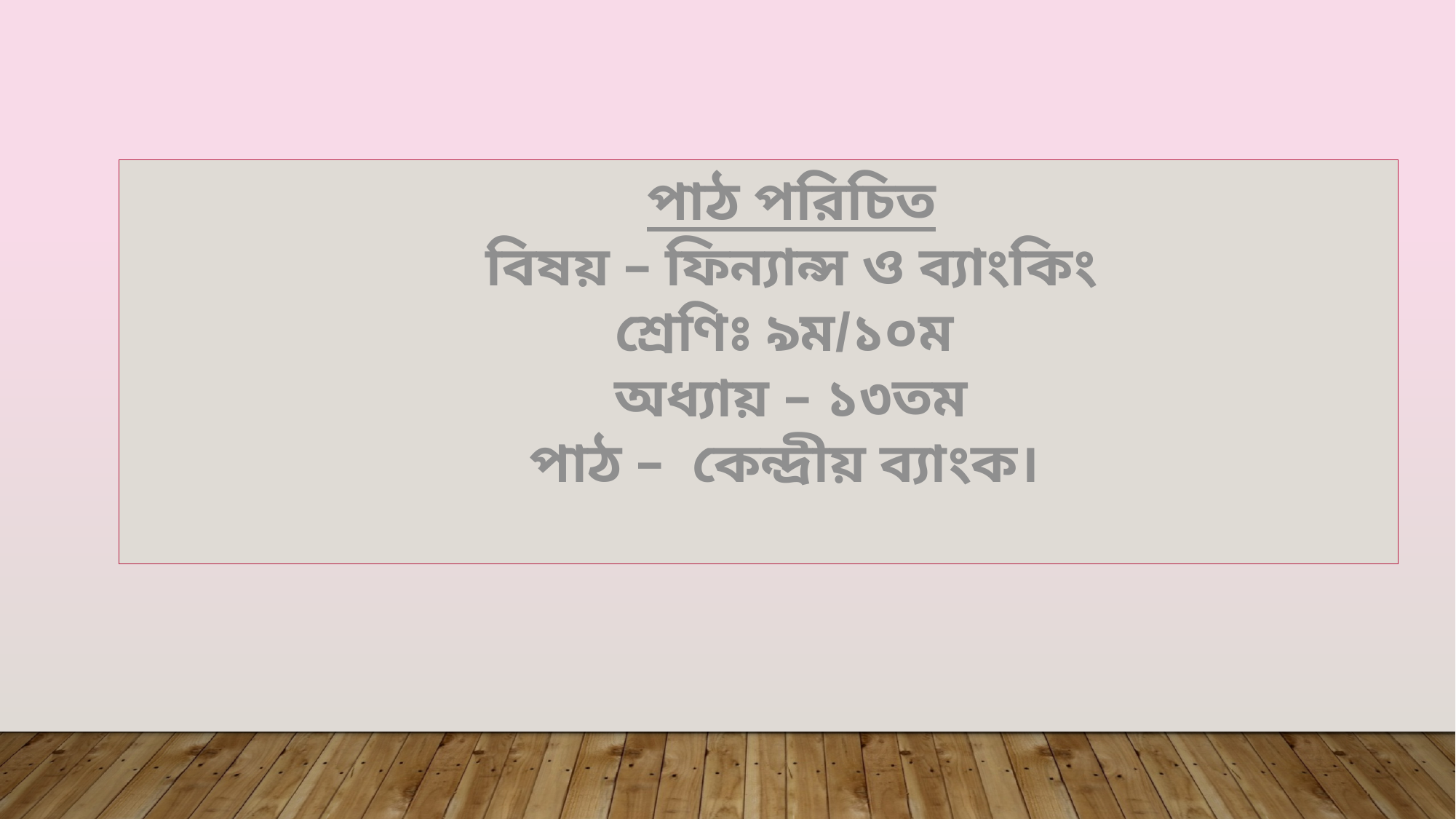

পাঠ পরিচিত
বিষয় – ফিন্যান্স ও ব্যাংকিং
শ্রেণিঃ ৯ম/১০ম
অধ্যায় – ১৩তম
পাঠ –  কেন্দ্রীয় ব্যাংক।